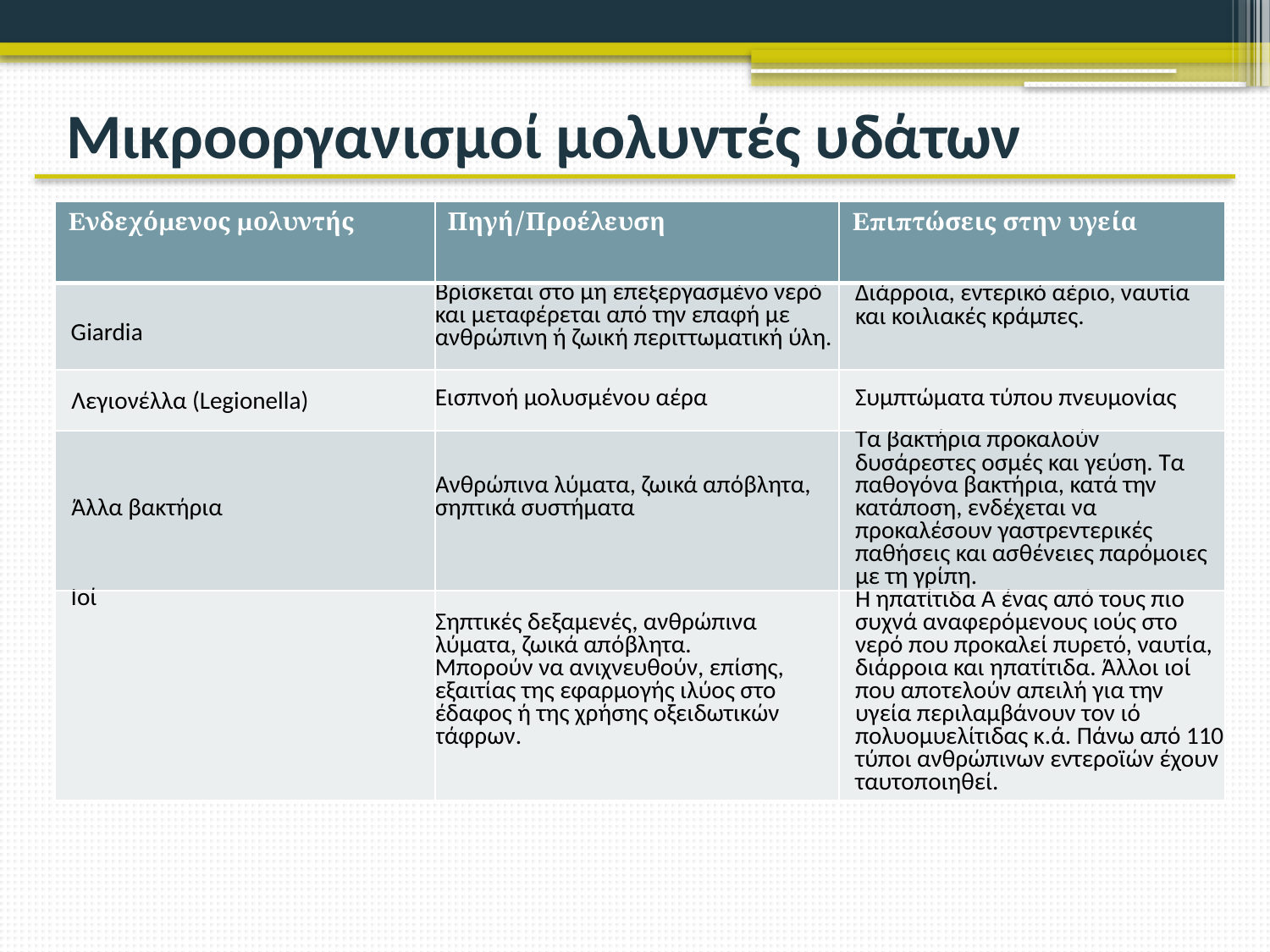

# Μικροοργανισμοί μολυντές υδάτων

| Ενδεχόμενος μολυντής | Πηγή/Προέλευση | Επιπτώσεις στην υγεία |
| --- | --- | --- |
| Giardia | Βρίσκεται στο μη επεξεργασμένο νερό και μεταφέρεται από την επαφή με ανθρώπινη ή ζωική περιττωματική ύλη. | Διάρροια, εντερικό αέριο, ναυτία και κοιλιακές κράμπες. |
| Λεγιονέλλα (Legionella) | Εισπνοή μολυσμένου αέρα | Συμπτώματα τύπου πνευμονίας |
| Άλλα βακτήρια | Ανθρώπινα λύματα, ζωικά απόβλητα, σηπτικά συστήματα | Τα βακτήρια προκαλούν δυσάρεστες οσμές και γεύση. Τα παθογόνα βακτήρια, κατά την κατάποση, ενδέχεται να προκαλέσουν γαστρεντερικές παθήσεις και ασθένειες παρόμοιες με τη γρίπη. |
| Ιοί | Σηπτικές δεξαμενές, ανθρώπινα λύματα, ζωικά απόβλητα. Μπορούν να ανιχνευθούν, επίσης, εξαιτίας της εφαρμογής ιλύος στο έδαφος ή της χρήσης οξειδωτικών τάφρων. | Η ηπατίτιδα Α ένας από τους πιο συχνά αναφερόμενους ιούς στο νερό που προκαλεί πυρετό, ναυτία, διάρροια και ηπατίτιδα. Άλλοι ιοί που αποτελούν απειλή για την υγεία περιλαμβάνουν τον ιό πολυομυελίτιδας κ.ά. Πάνω από 110 τύποι ανθρώπινων εντεροϊών έχουν ταυτοποιηθεί. |